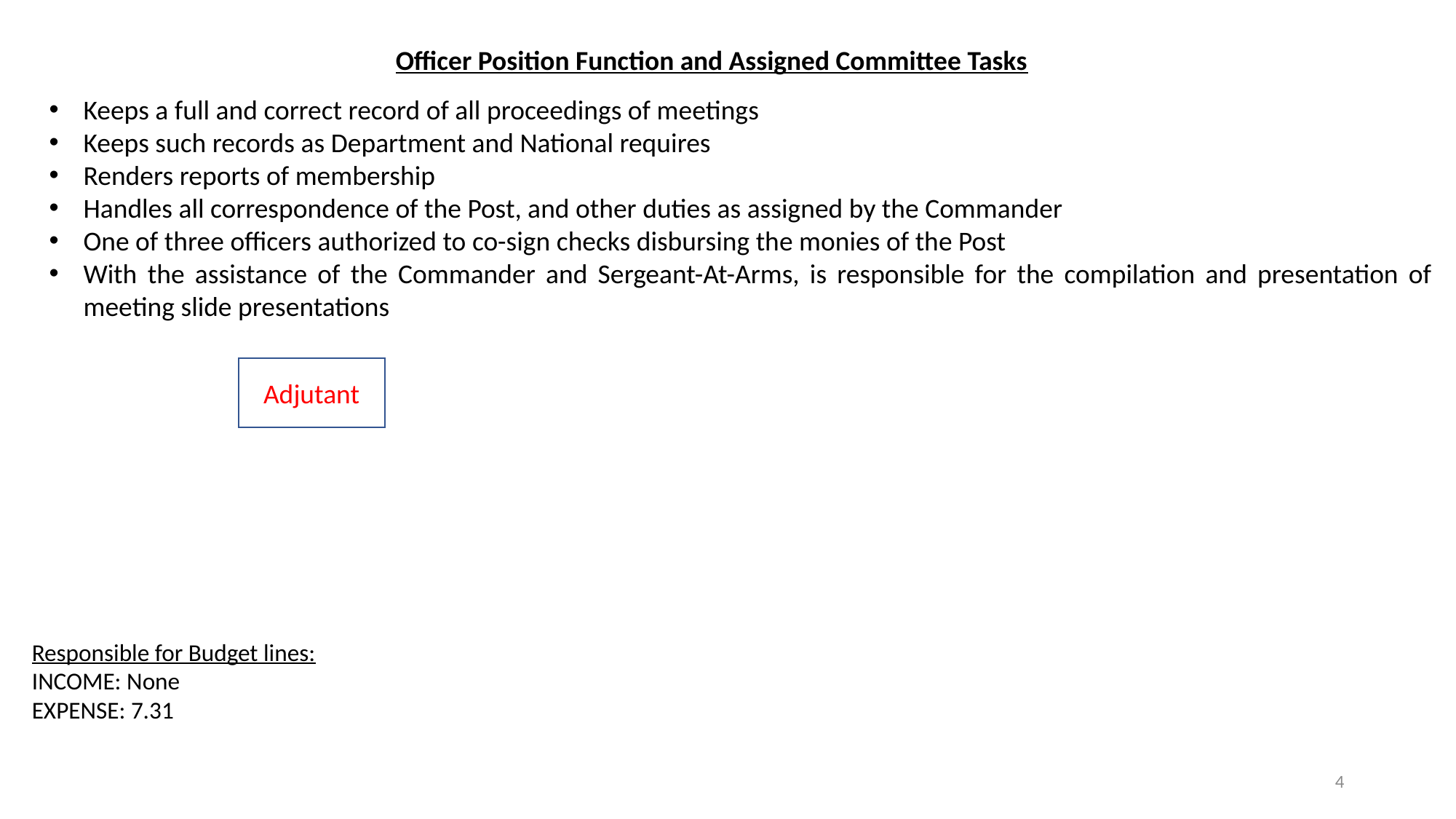

Officer Position Function and Assigned Committee Tasks
Keeps a full and correct record of all proceedings of meetings
Keeps such records as Department and National requires
Renders reports of membership
Handles all correspondence of the Post, and other duties as assigned by the Commander
One of three officers authorized to co-sign checks disbursing the monies of the Post
With the assistance of the Commander and Sergeant-At-Arms, is responsible for the compilation and presentation of meeting slide presentations

Adjutant
Responsible for Budget lines:
INCOME: None
EXPENSE: 7.31
4